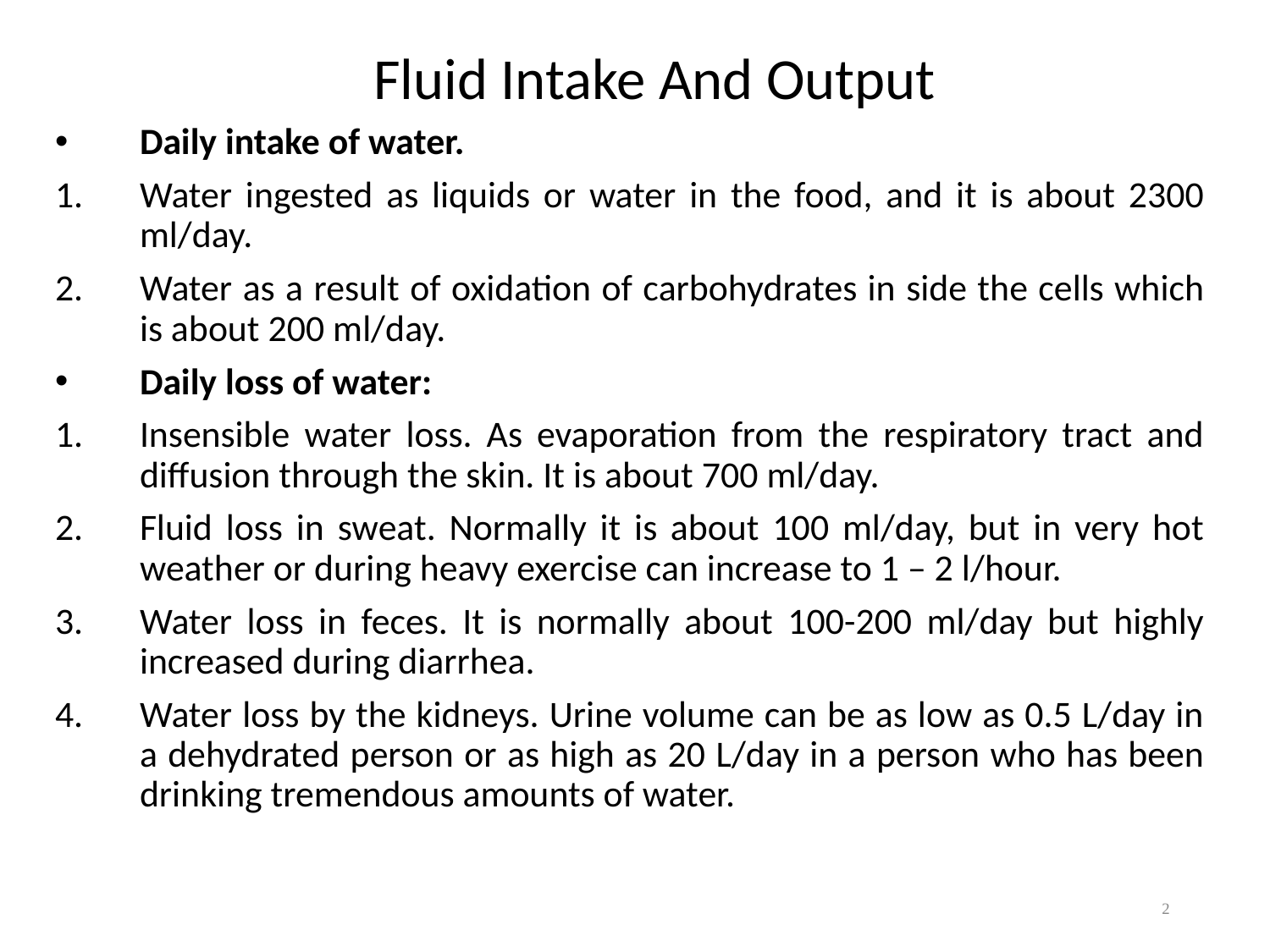

# Fluid Intake And Output
Daily intake of water.
Water ingested as liquids or water in the food, and it is about 2300 ml/day.
Water as a result of oxidation of carbohydrates in side the cells which is about 200 ml/day.
Daily loss of water:
Insensible water loss. As evaporation from the respiratory tract and diffusion through the skin. It is about 700 ml/day.
Fluid loss in sweat. Normally it is about 100 ml/day, but in very hot weather or during heavy exercise can increase to 1 – 2 l/hour.
Water loss in feces. It is normally about 100-200 ml/day but highly increased during diarrhea.
Water loss by the kidneys. Urine volume can be as low as 0.5 L/day in a dehydrated person or as high as 20 L/day in a person who has been drinking tremendous amounts of water.

2